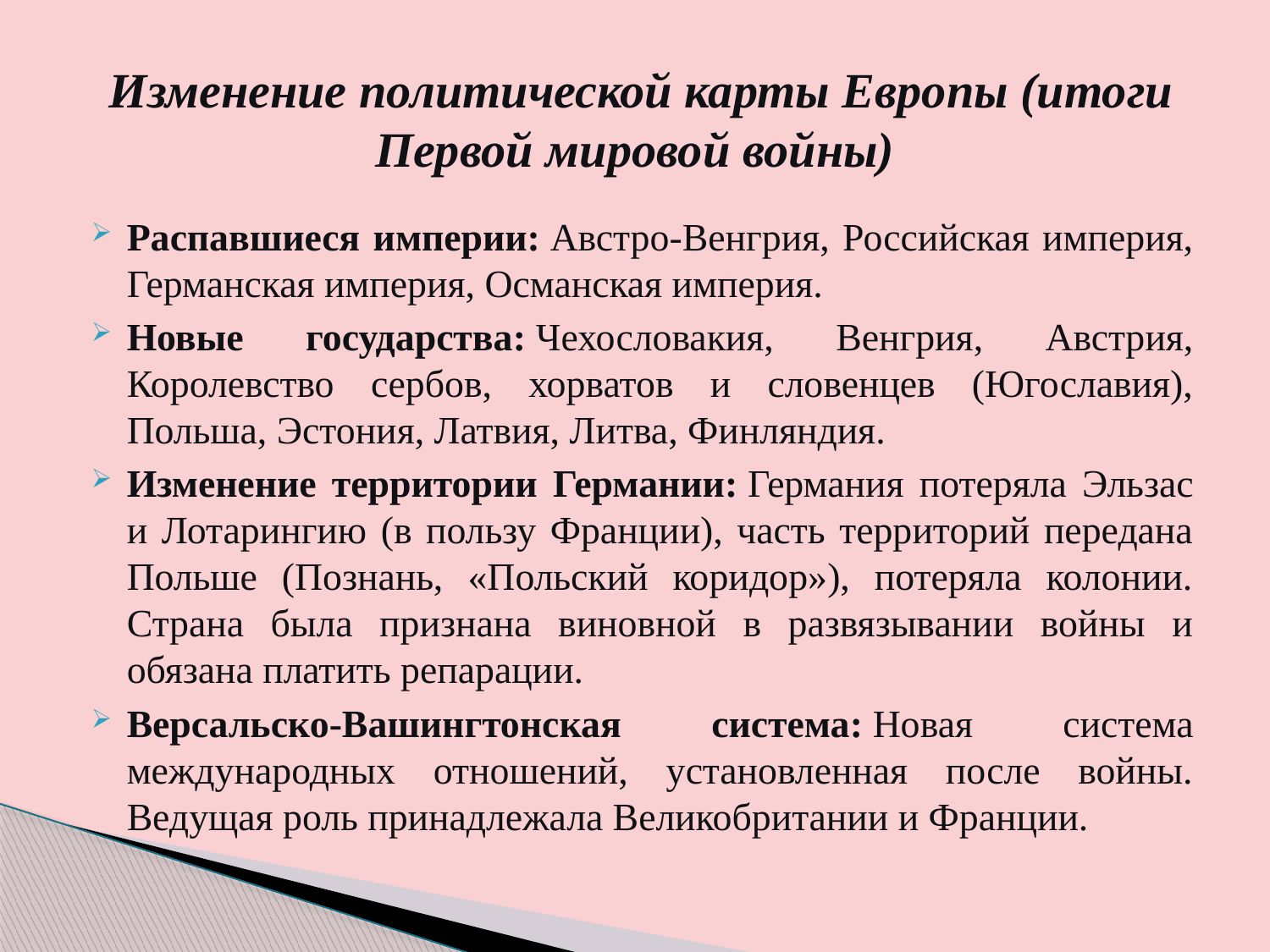

# Изменение политической карты Европы (итоги Первой мировой войны)
Распавшиеся империи: Австро-Венгрия, Российская империя, Германская империя, Османская империя.
Новые государства: Чехословакия, Венгрия, Австрия, Королевство сербов, хорватов и словенцев (Югославия), Польша, Эстония, Латвия, Литва, Финляндия.
Изменение территории Германии: Германия потеряла Эльзас и Лотарингию (в пользу Франции), часть территорий передана Польше (Познань, «Польский коридор»), потеряла колонии. Страна была признана виновной в развязывании войны и обязана платить репарации.
Версальско-Вашингтонская система: Новая система международных отношений, установленная после войны. Ведущая роль принадлежала Великобритании и Франции.